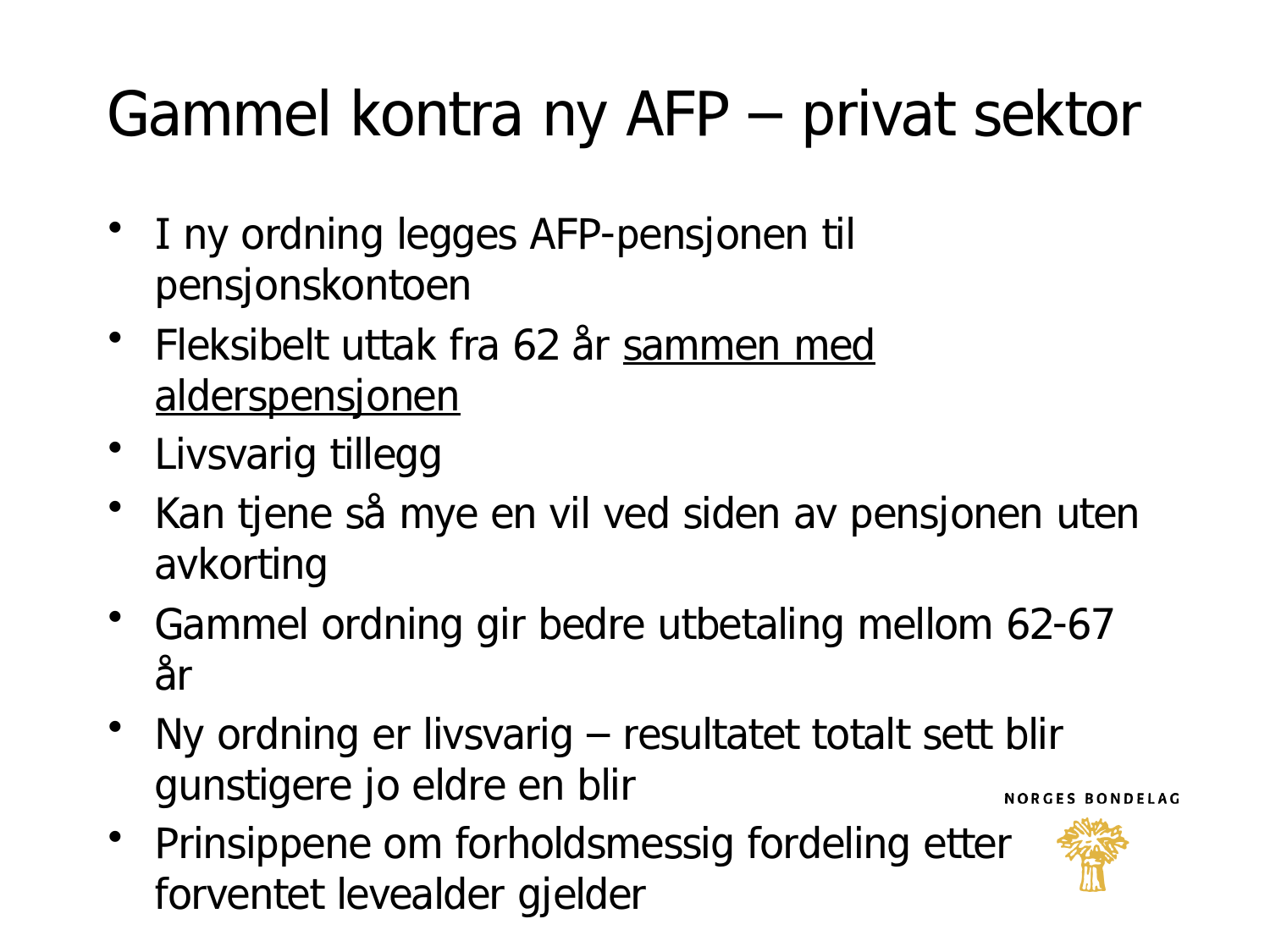

# Gammel kontra ny AFP – privat sektor
I ny ordning legges AFP-pensjonen til pensjonskontoen
Fleksibelt uttak fra 62 år sammen med alderspensjonen
Livsvarig tillegg
Kan tjene så mye en vil ved siden av pensjonen uten avkorting
Gammel ordning gir bedre utbetaling mellom 62-67 år
Ny ordning er livsvarig – resultatet totalt sett blir gunstigere jo eldre en blir
Prinsippene om forholdsmessig fordeling etter forventet levealder gjelder